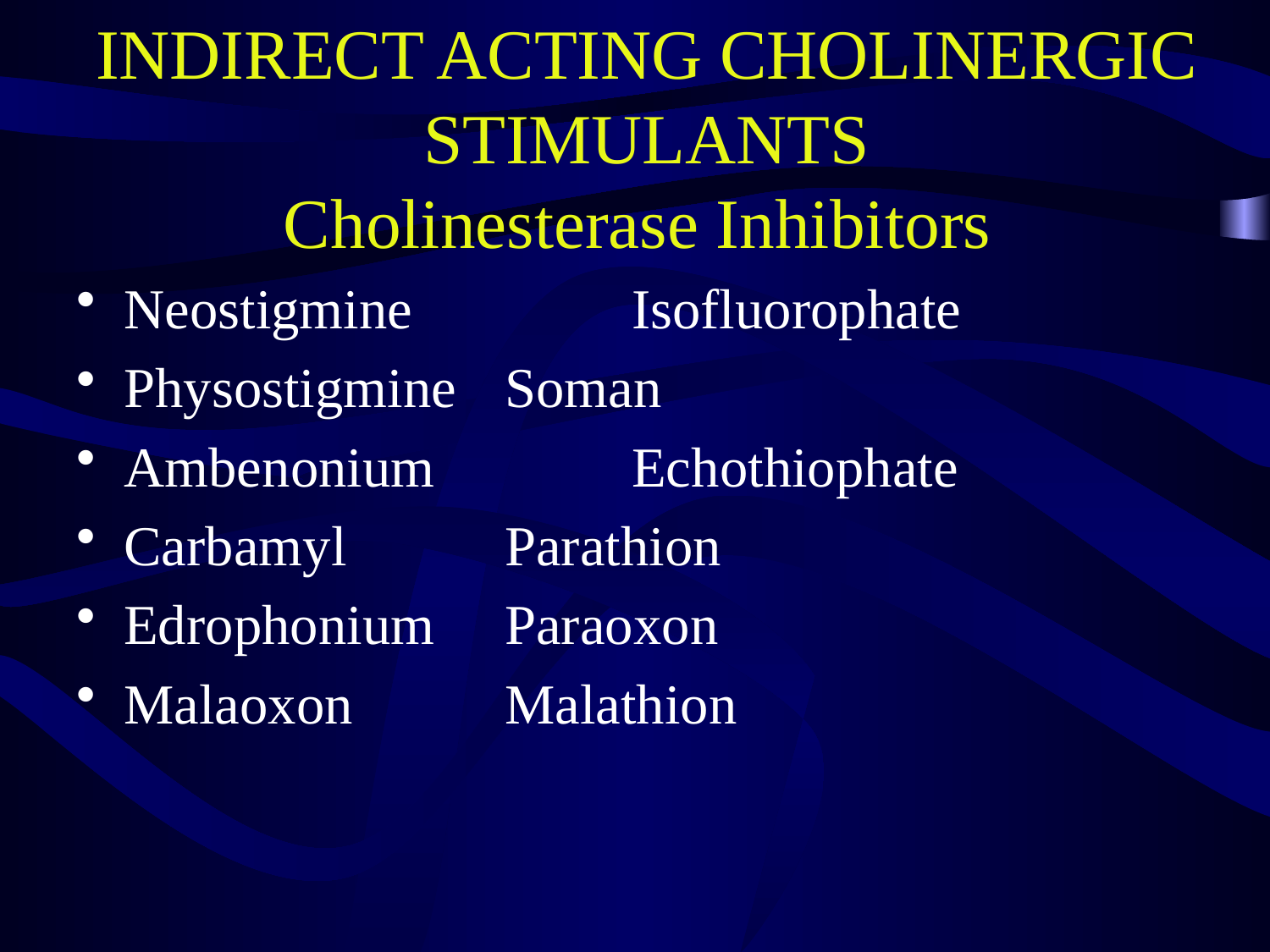

# INDIRECT ACTING CHOLINERGIC STIMULANTS Cholinesterase Inhibitors
Neostigmine		Isofluorophate
Physostigmine	Soman
Ambenonium		Echothiophate
Carbamyl		Parathion
Edrophonium	Paraoxon
Malaoxon		Malathion